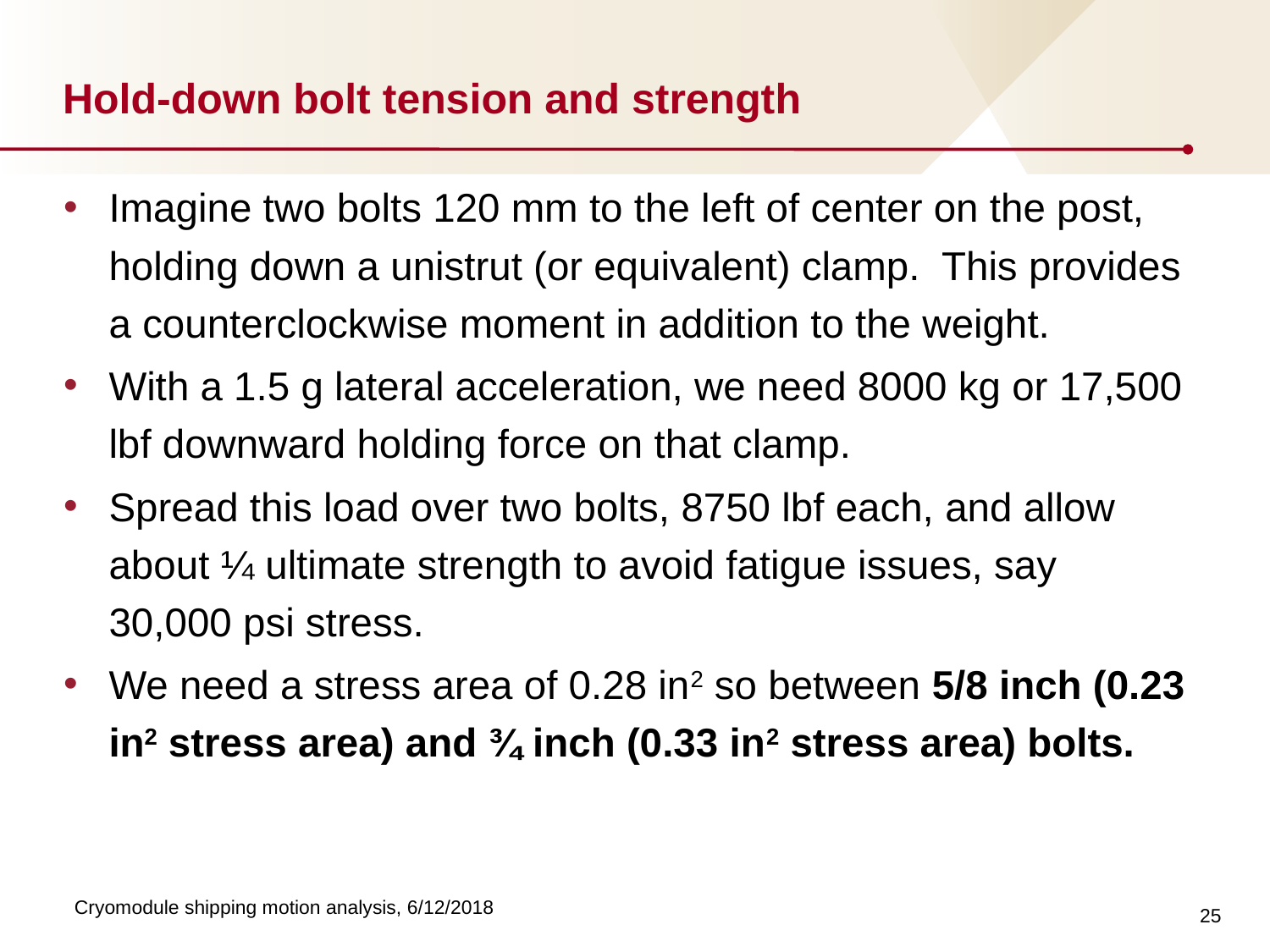

# Hold-down bolt tension and strength
Imagine two bolts 120 mm to the left of center on the post, holding down a unistrut (or equivalent) clamp.  This provides a counterclockwise moment in addition to the weight.
With a 1.5 g lateral acceleration, we need 8000 kg or 17,500 lbf downward holding force on that clamp.
Spread this load over two bolts, 8750 lbf each, and allow about ¼ ultimate strength to avoid fatigue issues, say 30,000 psi stress.
We need a stress area of 0.28 in2 so between 5/8 inch (0.23 in2 stress area) and ¾ inch (0.33 in2 stress area) bolts.
25
Cryomodule shipping motion analysis, 6/12/2018